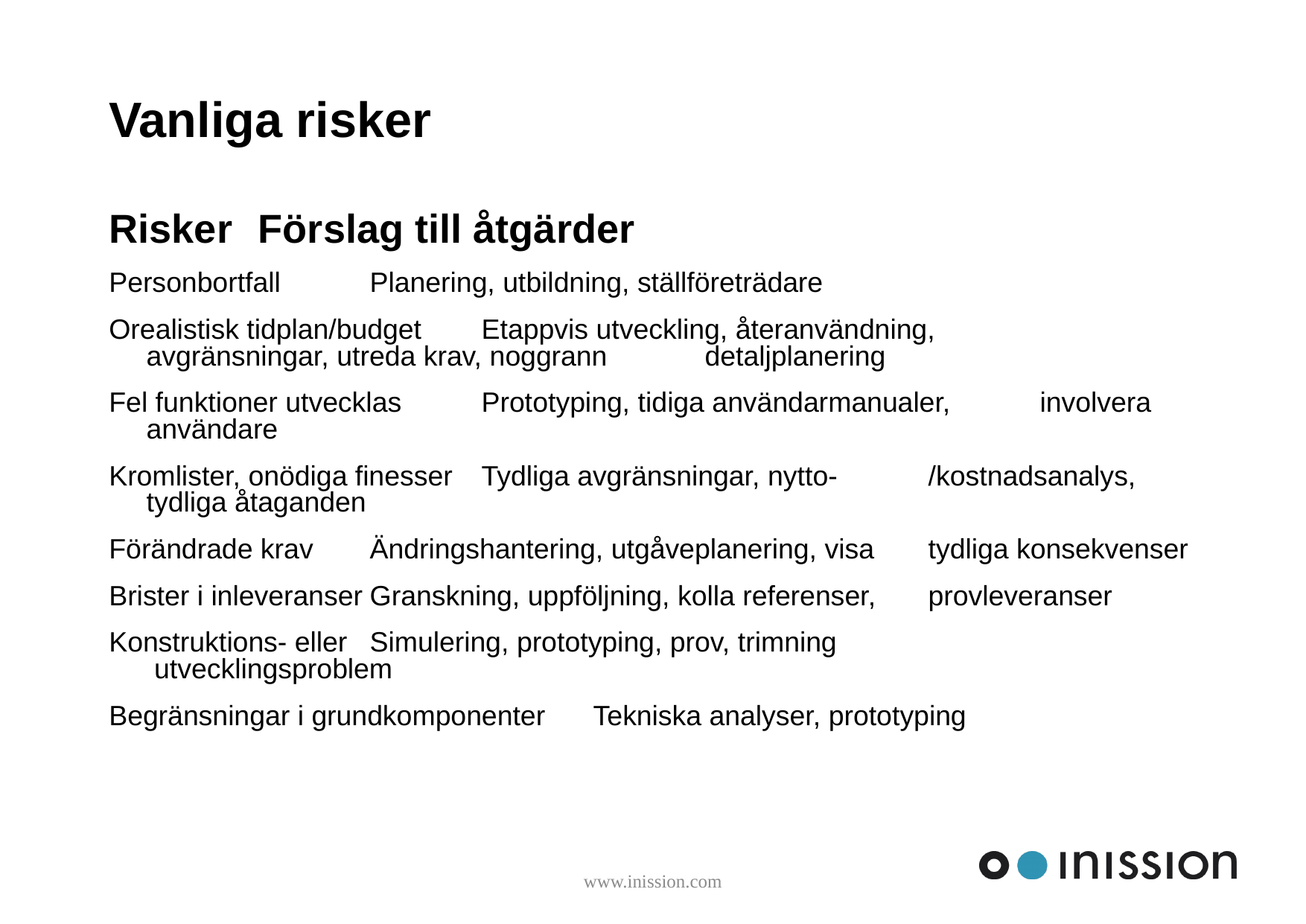

# Vanliga risker
Risker 	Förslag till åtgärder
Personbortfall	Planering, utbildning, ställföreträdare
Orealistisk tidplan/budget	Etappvis utveckling, återanvändning, 	avgränsningar, utreda krav, noggrann 	detaljplanering
Fel funktioner utvecklas	Prototyping, tidiga användarmanualer, 	involvera användare
Kromlister, onödiga finesser	Tydliga avgränsningar, nytto-	/kostnadsanalys, tydliga åtaganden
Förändrade krav	Ändringshantering, utgåveplanering, visa 	tydliga konsekvenser
Brister i inleveranser	Granskning, uppföljning, kolla referenser, 	provleveranser
Konstruktions- eller 	Simulering, prototyping, prov, trimning
 utvecklingsproblem
Begränsningar i grundkomponenter	Tekniska analyser, prototyping
www.inission.com
8